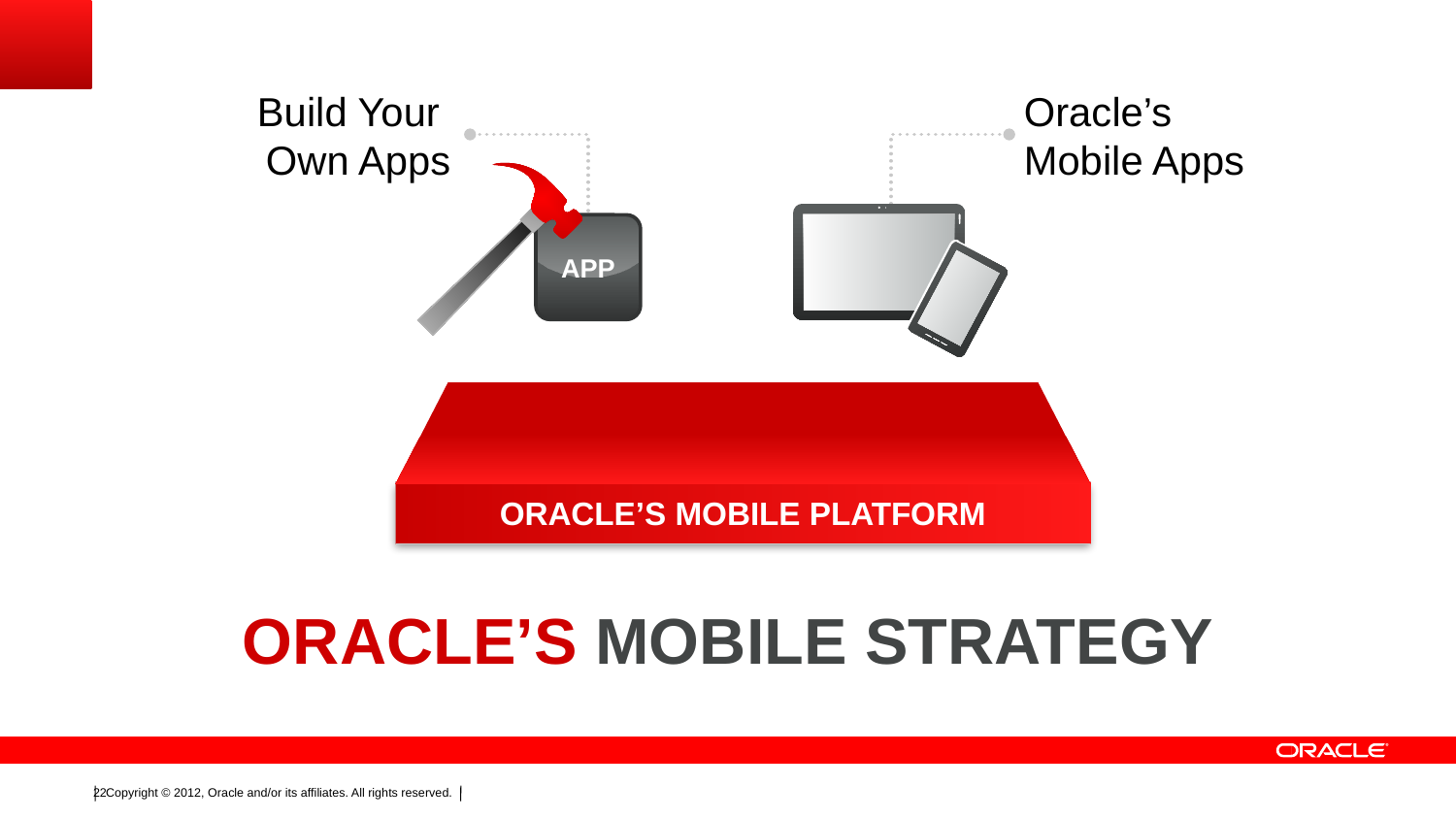

Build Your
Own Apps
Oracle’s
Mobile Apps

APP

ORACLE’S MOBILE PLATFORM
ORACLE’S MOBILE STRATEGY